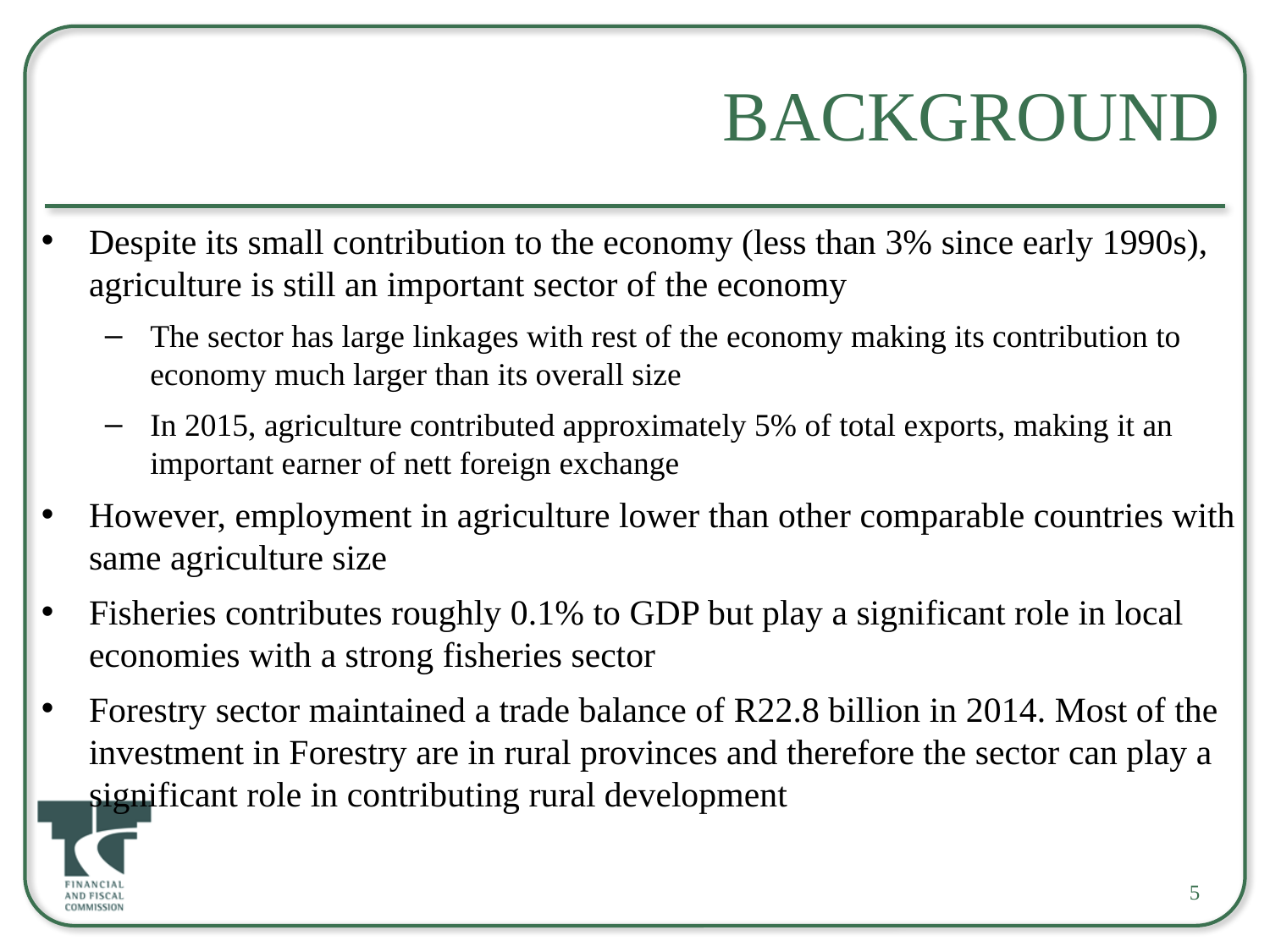

# Background
Despite its small contribution to the economy (less than 3% since early 1990s), agriculture is still an important sector of the economy
The sector has large linkages with rest of the economy making its contribution to economy much larger than its overall size
In 2015, agriculture contributed approximately 5% of total exports, making it an important earner of nett foreign exchange
However, employment in agriculture lower than other comparable countries with same agriculture size
Fisheries contributes roughly 0.1% to GDP but play a significant role in local economies with a strong fisheries sector
Forestry sector maintained a trade balance of R22.8 billion in 2014. Most of the investment in Forestry are in rural provinces and therefore the sector can play a significant role in contributing rural development

5